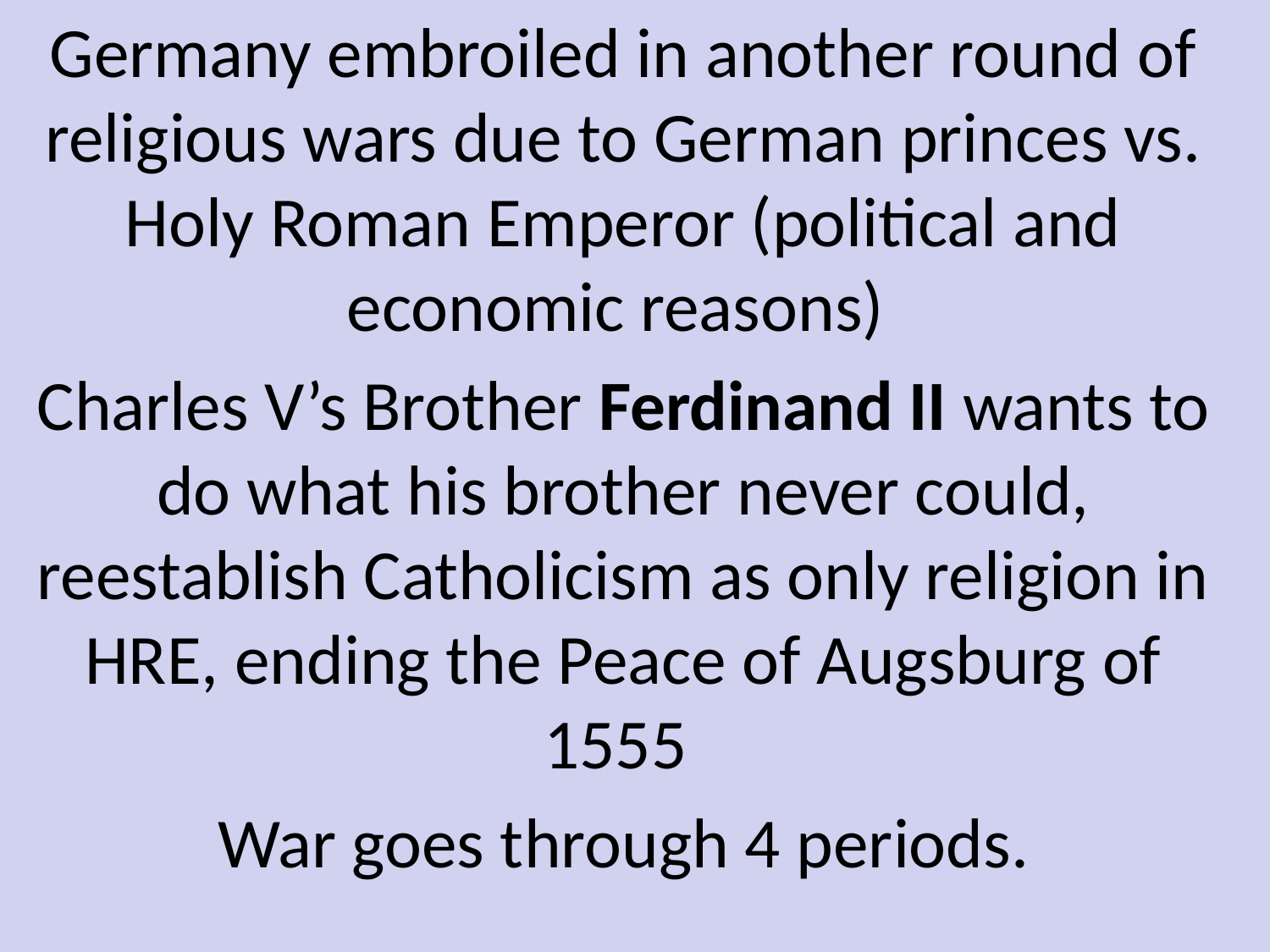

Germany embroiled in another round of religious wars due to German princes vs. Holy Roman Emperor (political and economic reasons)
Charles V’s Brother Ferdinand II wants to do what his brother never could, reestablish Catholicism as only religion in HRE, ending the Peace of Augsburg of 1555
War goes through 4 periods.